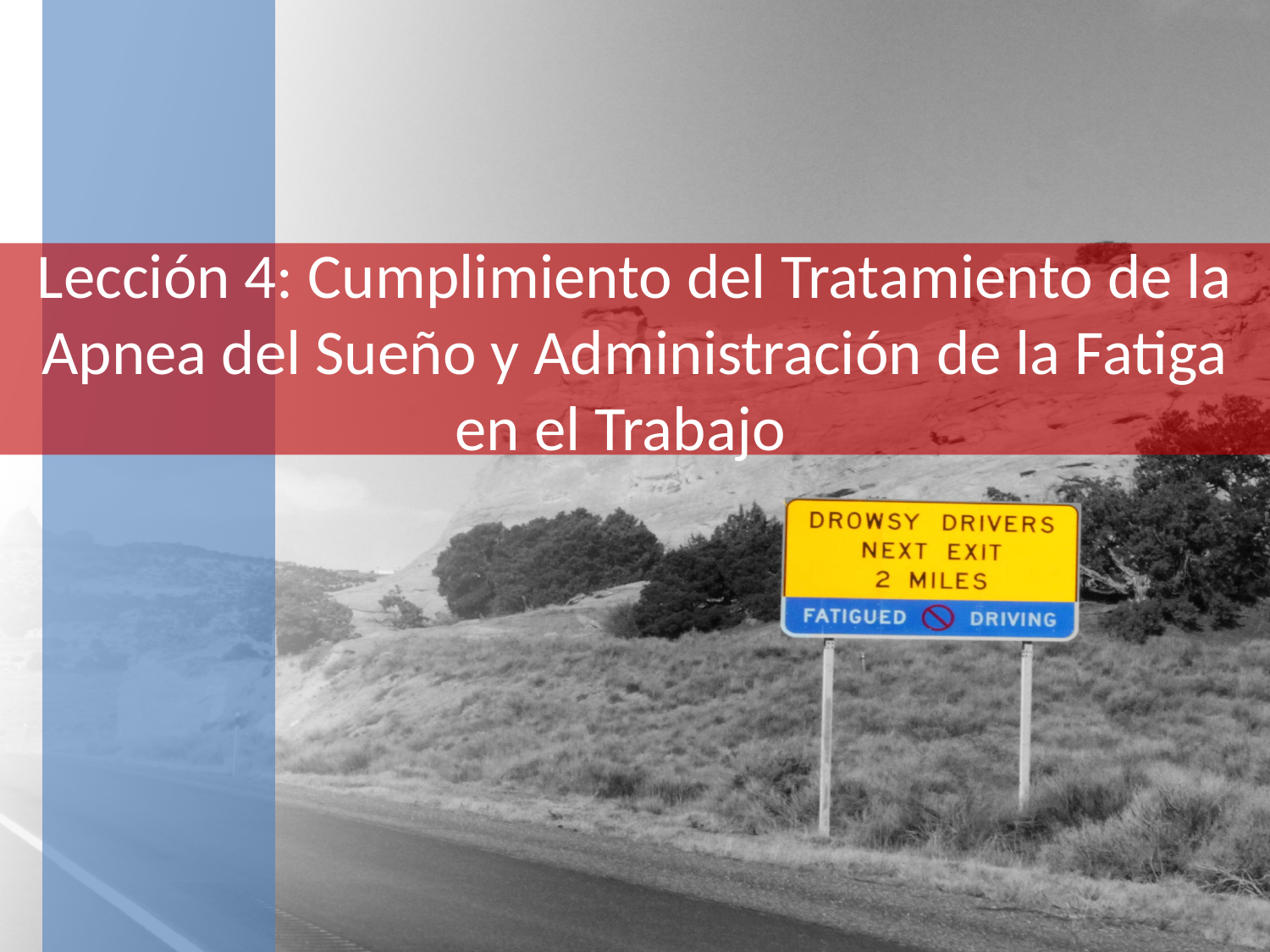

# Lección 4: Cumplimiento del Tratamiento de la Apnea del Sueño y Administración de la Fatiga en el Trabajo